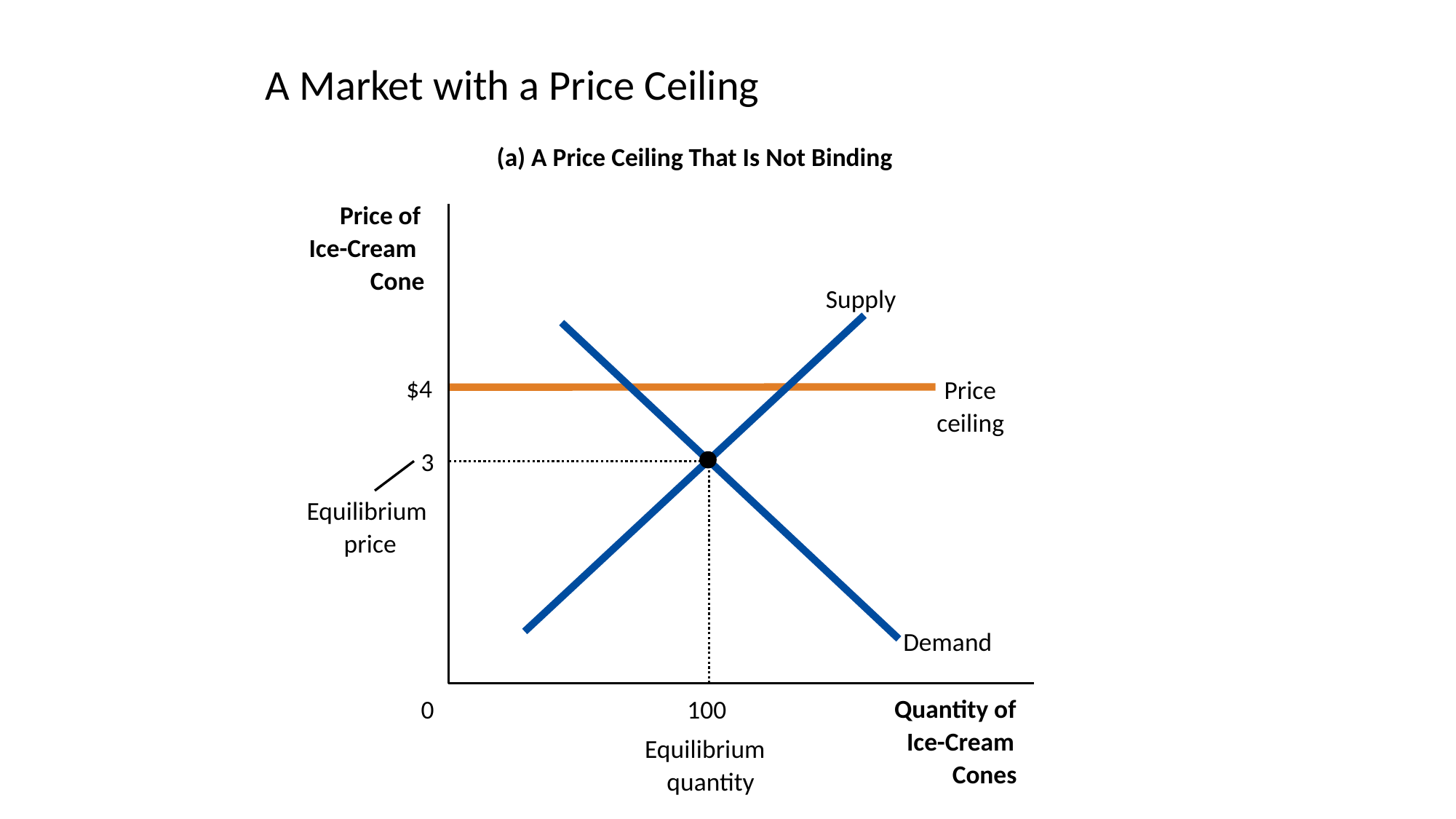

# A Market with a Price Ceiling
(a) A Price Ceiling That Is Not Binding
Price of

Ice-Cream
Cone
Supply

Demand
$4
Price

ceiling
3

100

Equilibrium
price
Quantity of
0
Ice-Cream
Equilibrium
quantity
Cones